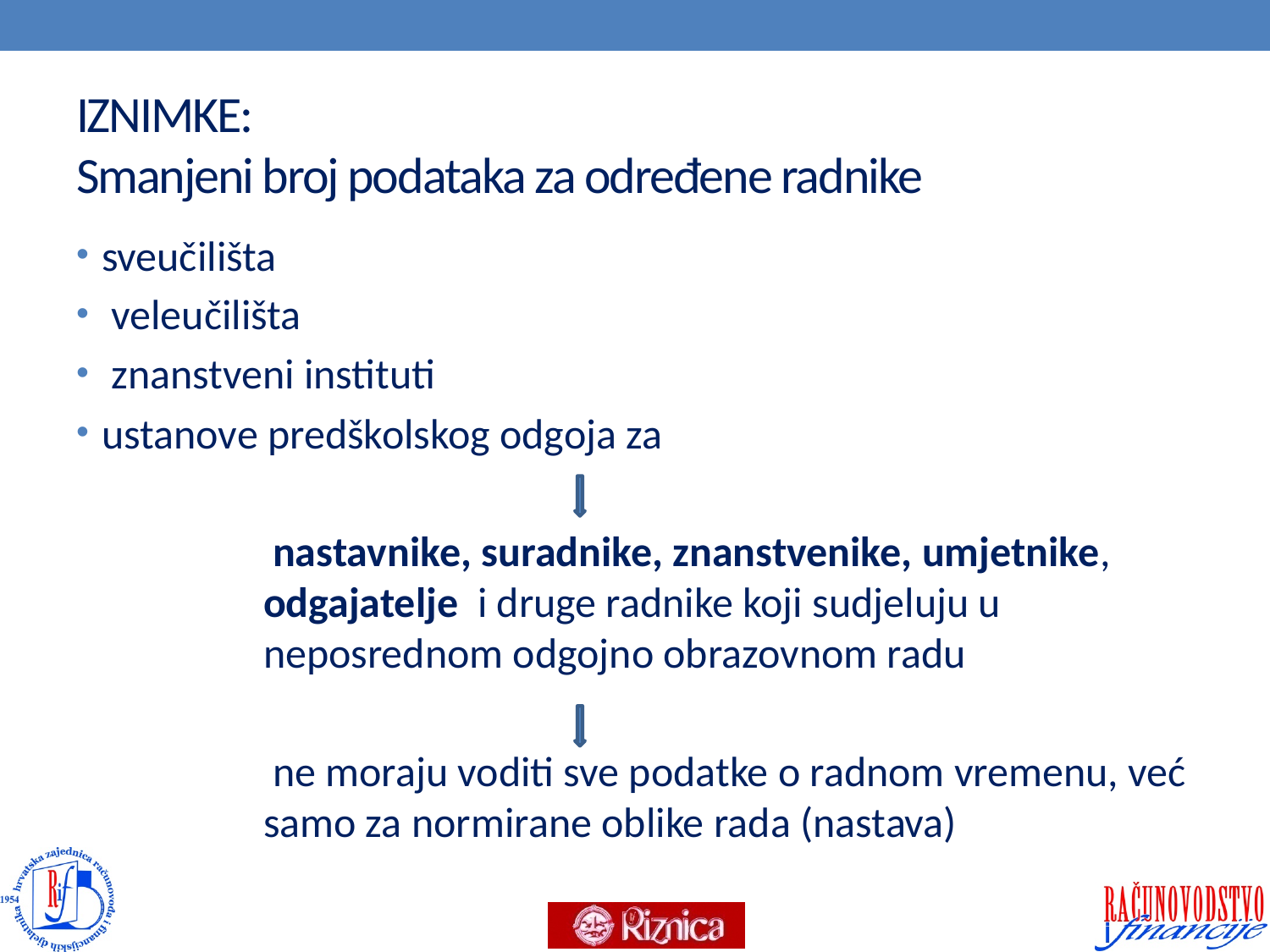

# IZNIMKE: Smanjeni broj podataka za određene radnike
sveučilišta
 veleučilišta
 znanstveni instituti
ustanove predškolskog odgoja za

 nastavnike, suradnike, znanstvenike, umjetnike, odgajatelje  i druge radnike koji sudjeluju u neposrednom odgojno obrazovnom radu

 ne moraju voditi sve podatke o radnom vremenu, već samo za normirane oblike rada (nastava)